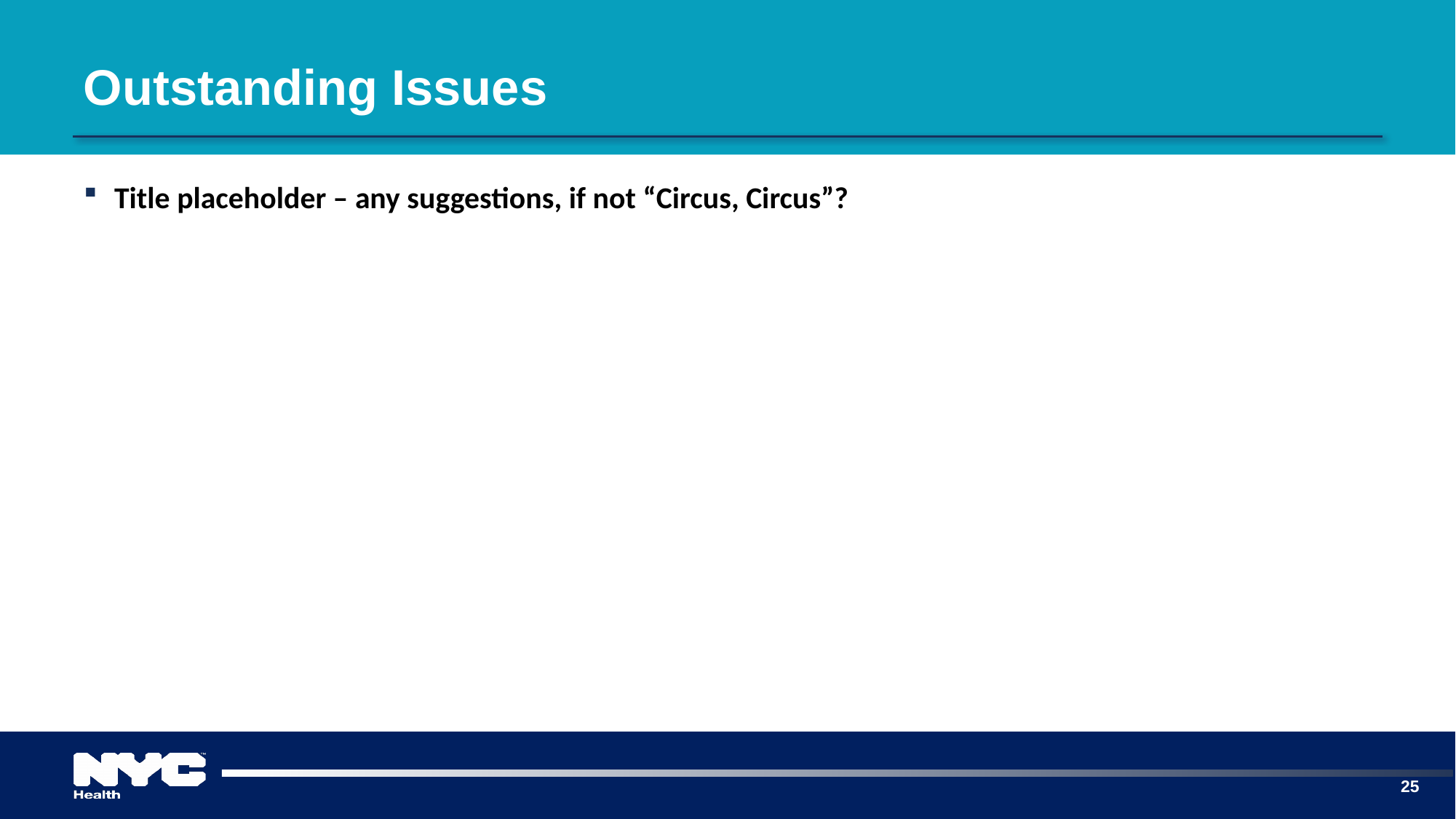

# Outstanding Issues
Title placeholder – any suggestions, if not “Circus, Circus”?

25